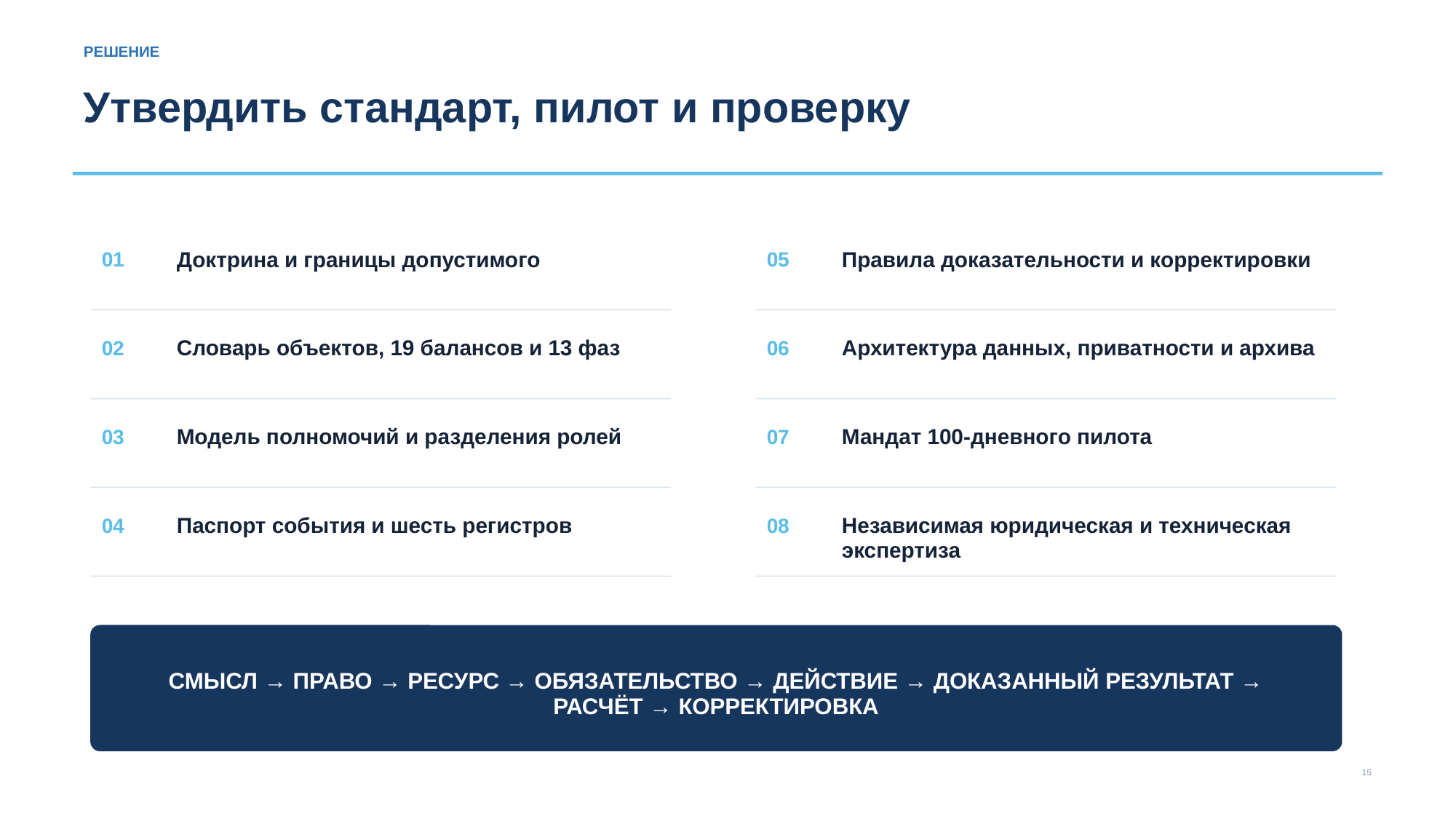

РЕШЕНИЕ
Утвердить стандарт, пилот и проверку

Доктрина и границы допустимого
Правила доказательности и корректировки
01
05

Словарь объектов, 19 балансов и 13 фаз
Архитектура данных, приватности и архива
02
06

Модель полномочий и разделения ролей
Мандат 100‑дневного пилота
03
07

Паспорт события и шесть регистров
Независимая юридическая и техническая экспертиза
04
08

СМЫСЛ → ПРАВО → РЕСУРС → ОБЯЗАТЕЛЬСТВО → ДЕЙСТВИЕ → ДОКАЗАННЫЙ РЕЗУЛЬТАТ → РАСЧЁТ → КОРРЕКТИРОВКА
15